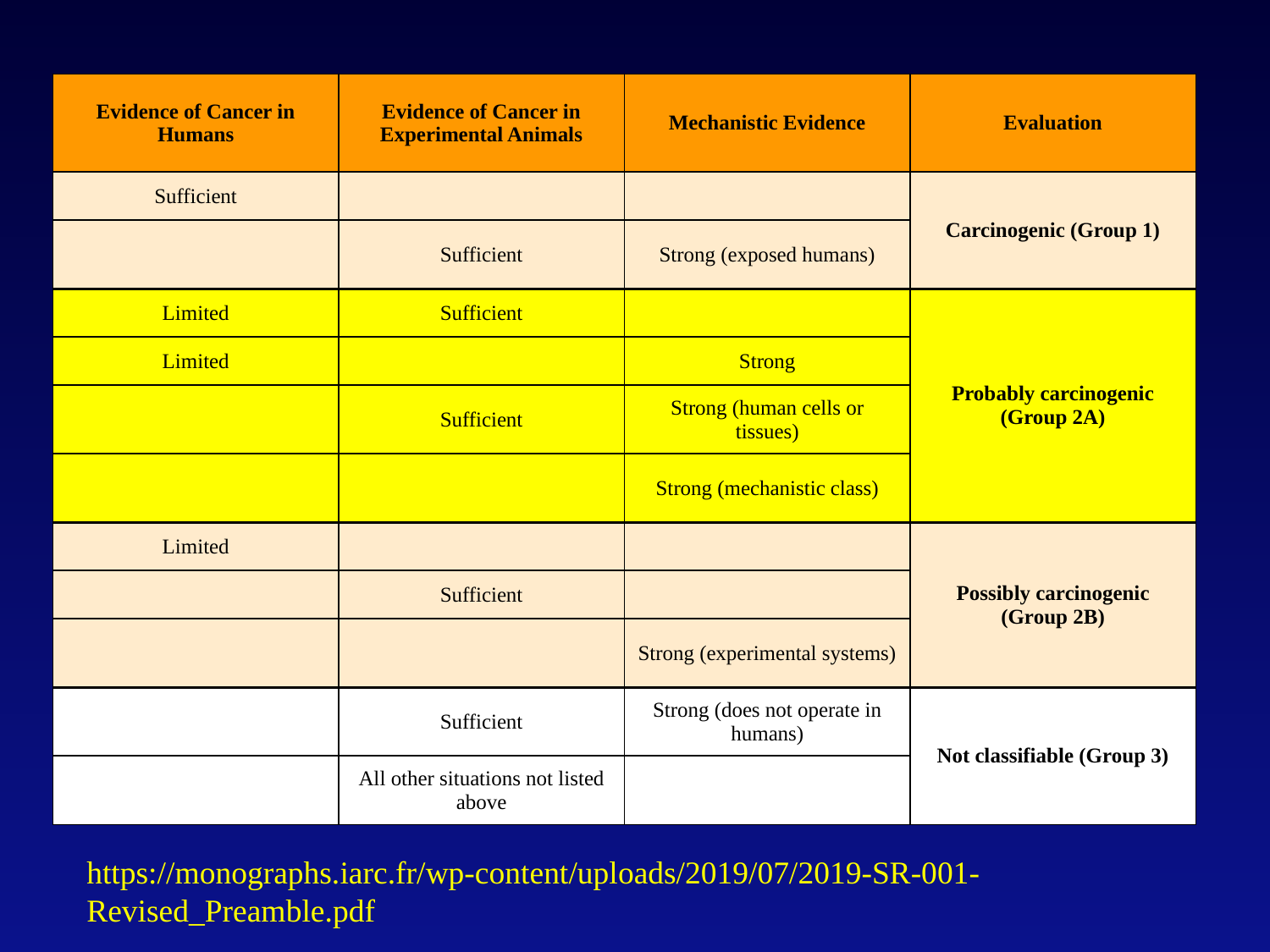

| Evidence of Cancer in Humans | Evidence of Cancer in Experimental Animals | Mechanistic Evidence | Evaluation |
| --- | --- | --- | --- |
| Sufficient |  |  | Carcinogenic (Group 1) |
|  | Sufficient | Strong (exposed humans) |  |
| Limited | Sufficient |  | Probably carcinogenic (Group 2A) |
| Limited |  | Strong |  |
|  | Sufficient | Strong (human cells or tissues) |  |
|  |  | Strong (mechanistic class) |  |
| Limited |  |  | Possibly carcinogenic (Group 2B) |
|  | Sufficient |  |  |
|  |  | Strong (experimental systems) |  |
|  | Sufficient | Strong (does not operate in humans) | Not classifiable (Group 3) |
|  | All other situations not listed above |  |  |
https://monographs.iarc.fr/wp-content/uploads/2019/07/2019-SR-001-Revised_Preamble.pdf